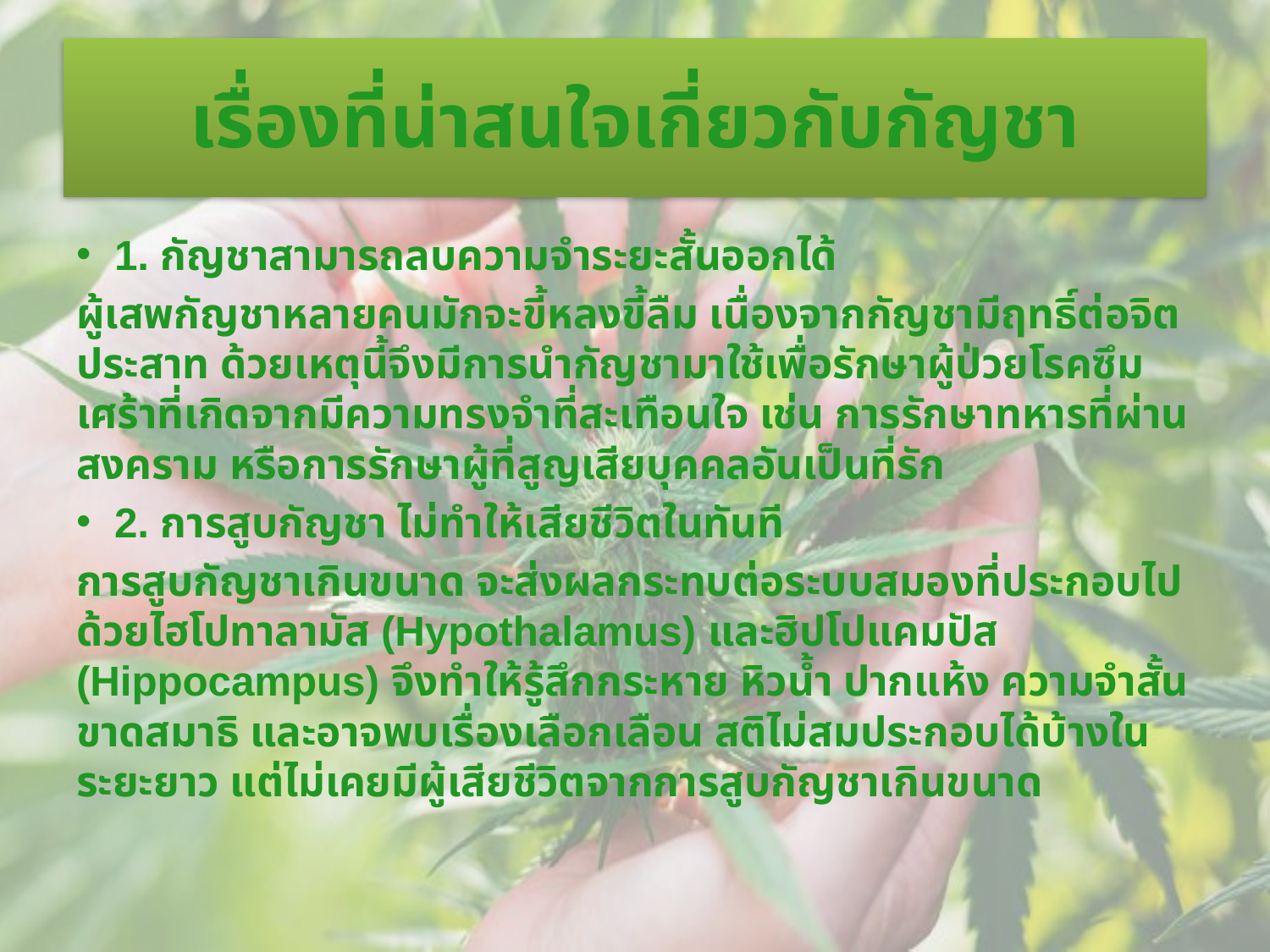

# เรื่องที่น่าสนใจเกี่ยวกับกัญชา
1. กัญชาสามารถลบความจำระยะสั้นออกได้
ผู้เสพกัญชาหลายคนมักจะขี้หลงขี้ลืม เนื่องจากกัญชามีฤทธิ์ต่อจิตประสาท ด้วยเหตุนี้จึงมีการนำกัญชามาใช้เพื่อรักษาผู้ป่วยโรคซึมเศร้าที่เกิดจากมีความทรงจำที่สะเทือนใจ เช่น การรักษาทหารที่ผ่านสงคราม หรือการรักษาผู้ที่สูญเสียบุคคลอันเป็นที่รัก
2. การสูบกัญชา ไม่ทำให้เสียชีวิตในทันที
การสูบกัญชาเกินขนาด จะส่งผลกระทบต่อระบบสมองที่ประกอบไปด้วยไฮโปทาลามัส (Hypothalamus) และฮิปโปแคมปัส (Hippocampus) จึงทำให้รู้สึกกระหาย หิวน้ำ ปากแห้ง ความจำสั้น ขาดสมาธิ และอาจพบเรื่องเลือกเลือน สติไม่สมประกอบได้บ้างในระยะยาว แต่ไม่เคยมีผู้เสียชีวิตจากการสูบกัญชาเกินขนาด